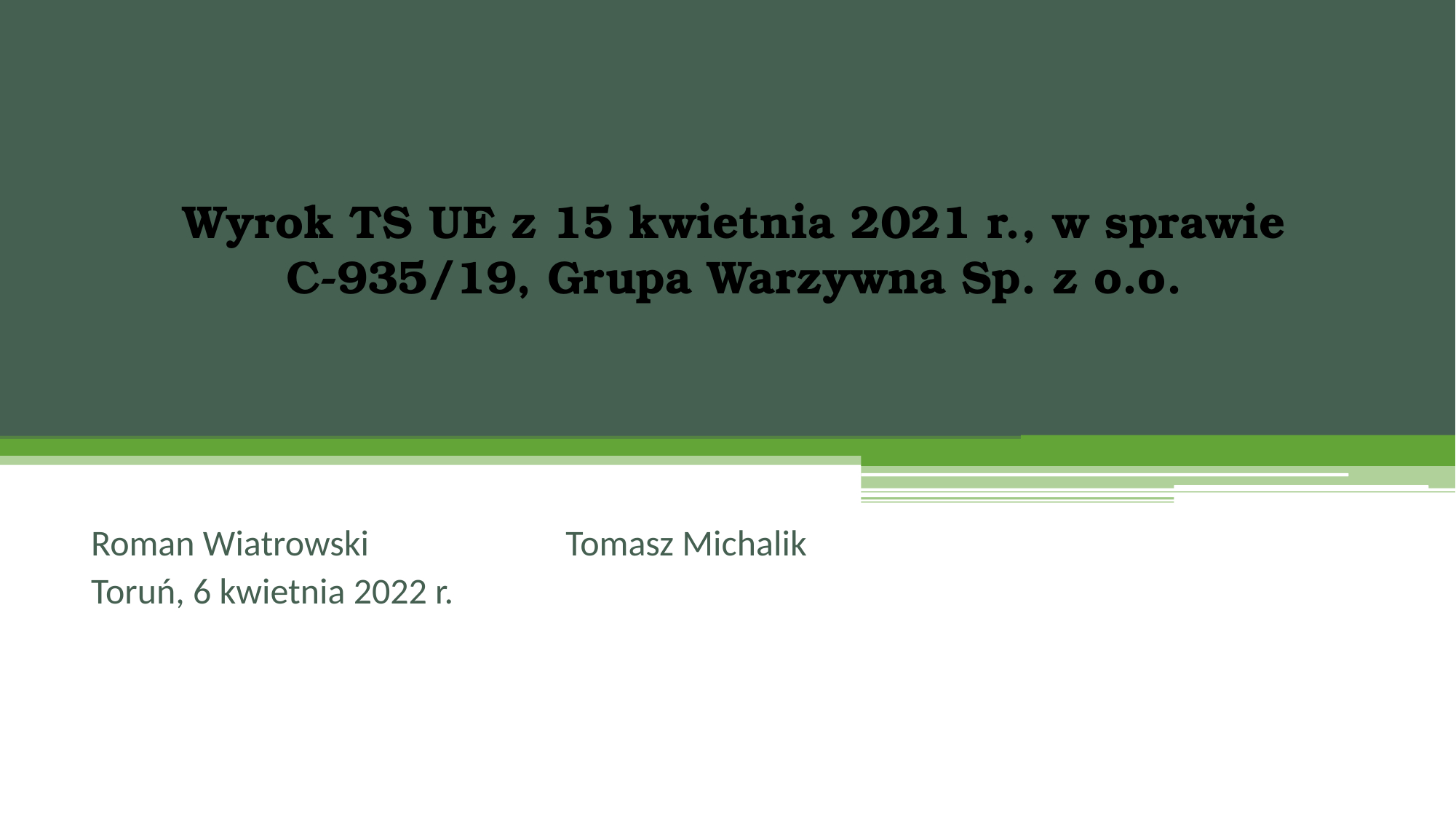

# Wyrok TS UE z 15 kwietnia 2021 r., w sprawie C‑935/19, Grupa Warzywna Sp. z o.o.

Roman Wiatrowski                        Tomasz Michalik
Toruń, 6 kwietnia 2022 r.